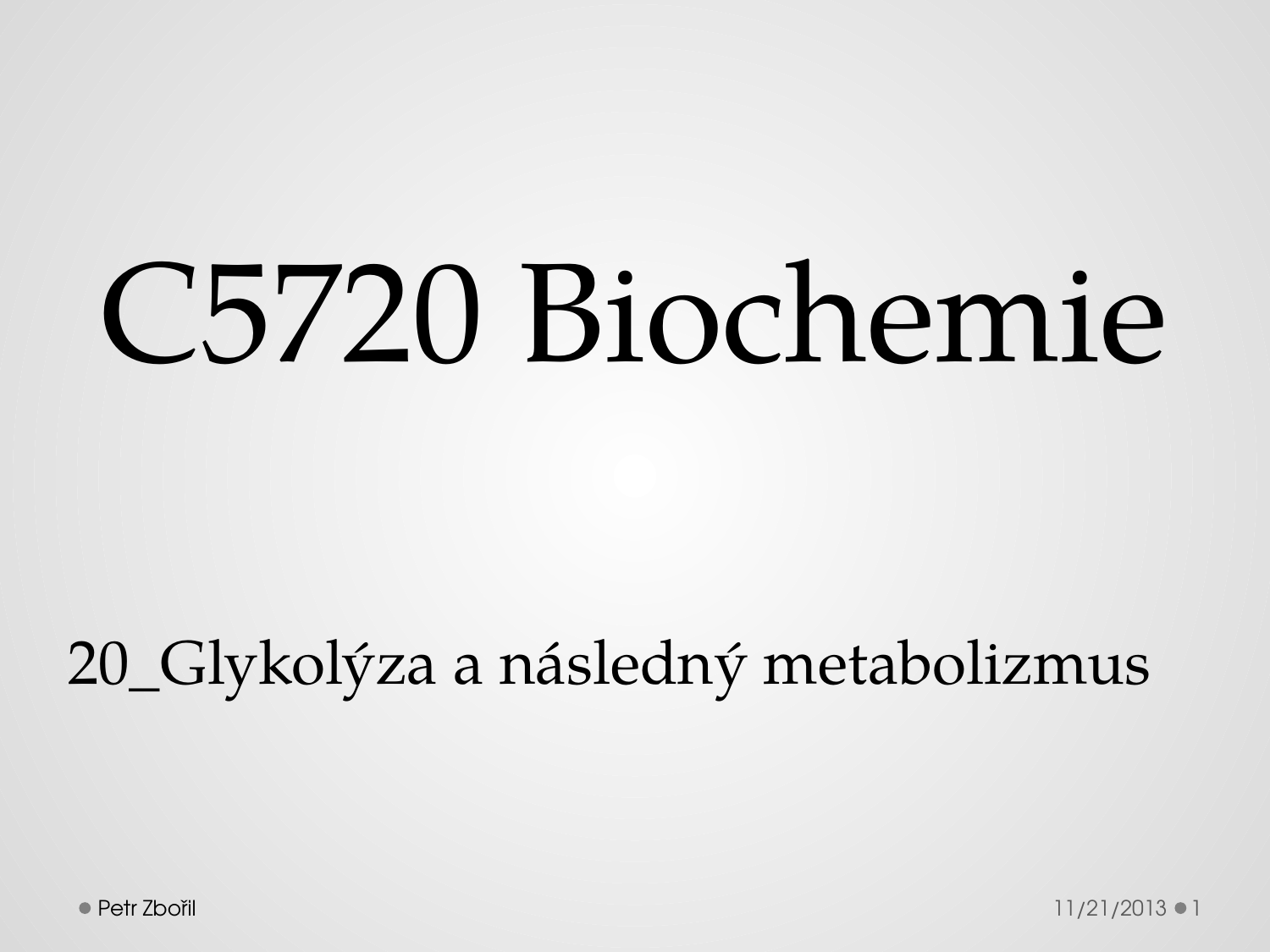

# C5720 Biochemie
20_Glykolýza a následný metabolizmus

Petr Zbořil
11/21/2013
1